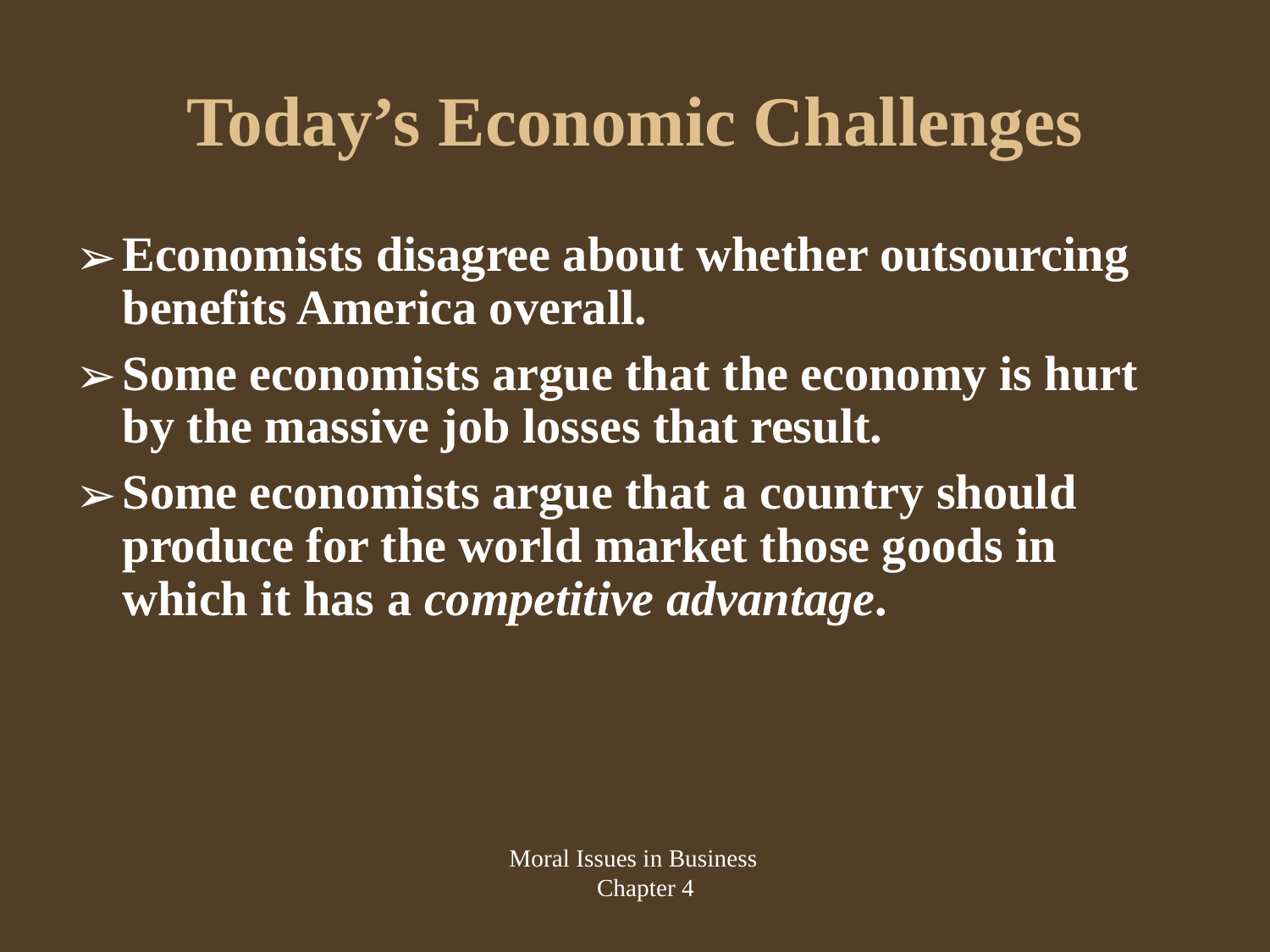

# Today’s Economic Challenges
Economists disagree about whether outsourcing benefits America overall.
Some economists argue that the economy is hurt by the massive job losses that result.
Some economists argue that a country should produce for the world market those goods in which it has a competitive advantage.
Moral Issues in Business
Chapter 4